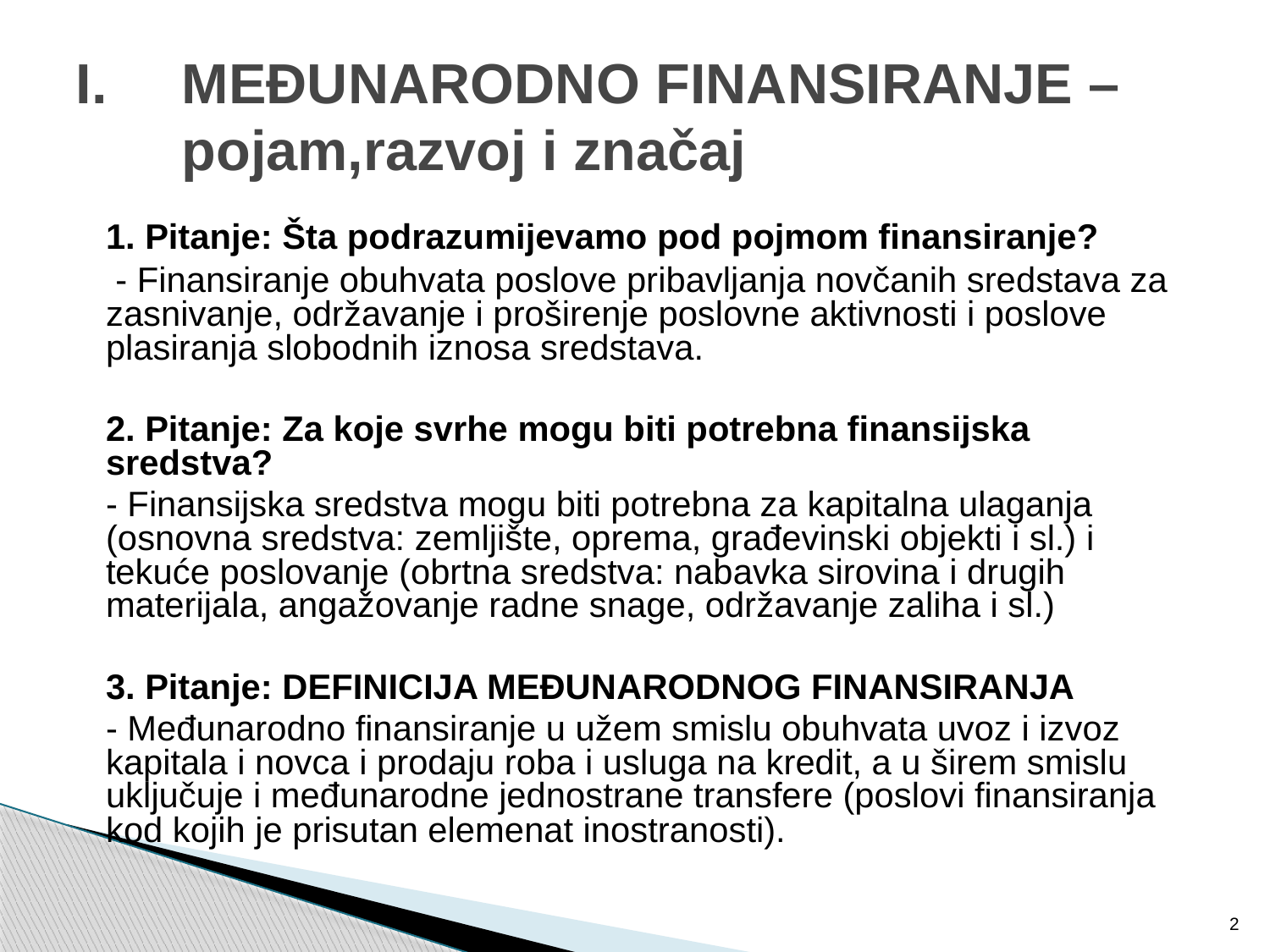

# I.	MEĐUNARODNO FINANSIRANJE – pojam,razvoj i značaj
	1. Pitanje: Šta podrazumijevamo pod pojmom finansiranje?
	 - Finansiranje obuhvata poslove pribavljanja novčanih sredstava za zasnivanje, održavanje i proširenje poslovne aktivnosti i poslove plasiranja slobodnih iznosa sredstava.

	2. Pitanje: Za koje svrhe mogu biti potrebna finansijska sredstva?
	- Finansijska sredstva mogu biti potrebna za kapitalna ulaganja (osnovna sredstva: zemljište, oprema, građevinski objekti i sl.) i tekuće poslovanje (obrtna sredstva: nabavka sirovina i drugih materijala, angažovanje radne snage, održavanje zaliha i sl.)

	3. Pitanje: DEFINICIJA MEĐUNARODNOG FINANSIRANJA
	- Međunarodno finansiranje u užem smislu obuhvata uvoz i izvoz kapitala i novca i prodaju roba i usluga na kredit, a u širem smislu uključuje i međunarodne jednostrane transfere (poslovi finansiranja kod kojih je prisutan elemenat inostranosti).

2